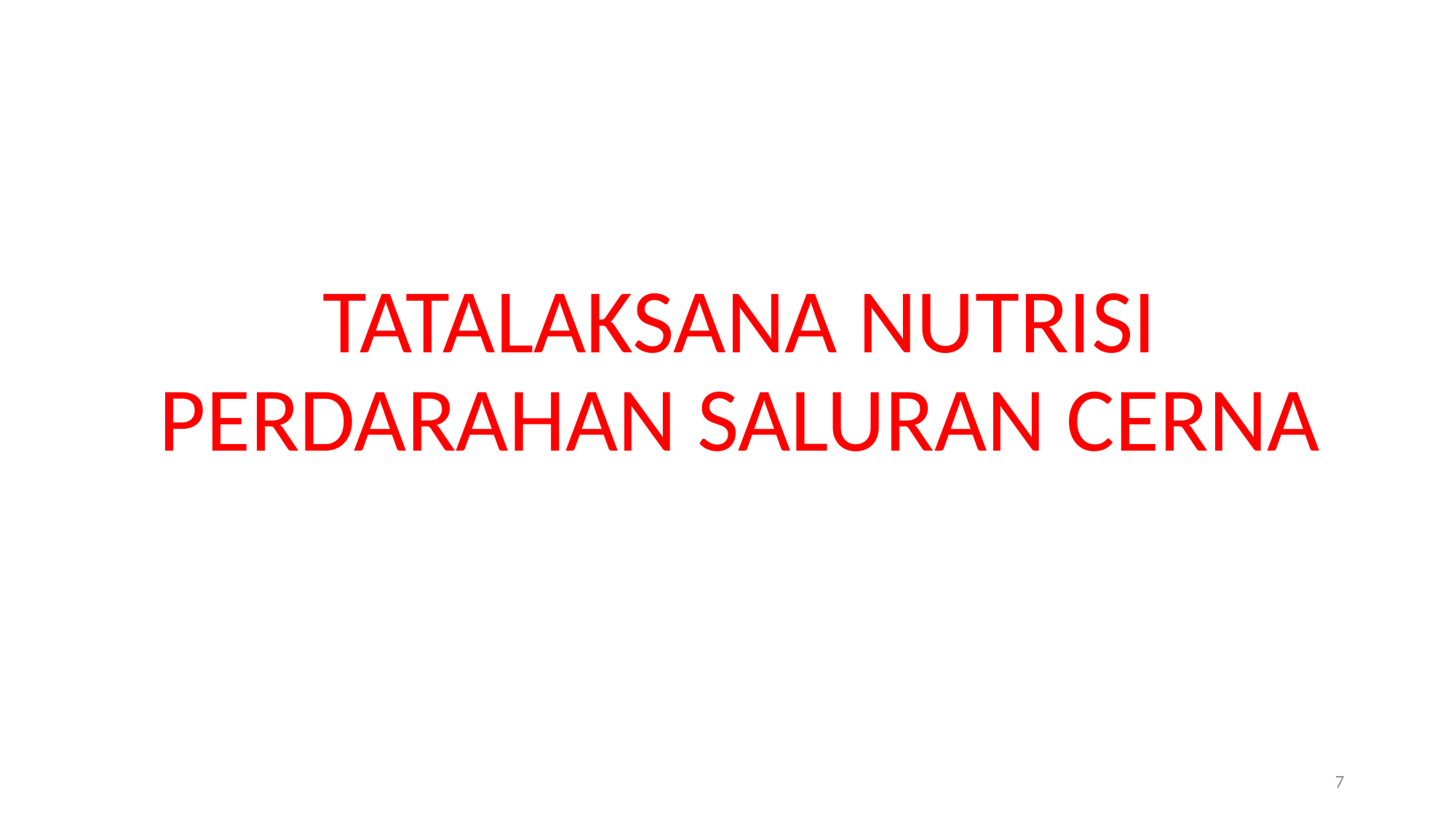

# TATALAKSANA NUTRISI PERDARAHAN SALURAN CERNA
7